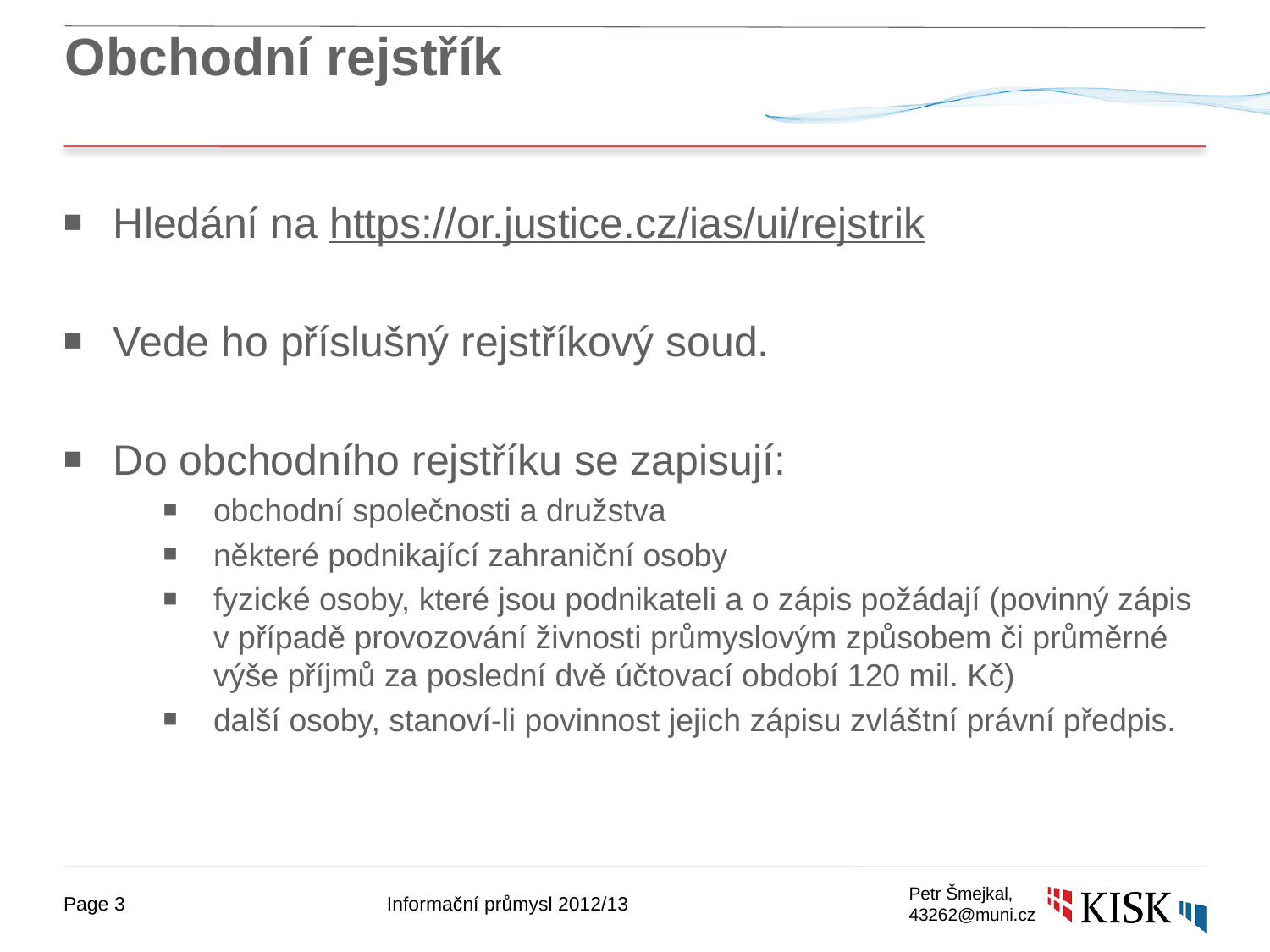

# Obchodní rejstřík
Hledání na https://or.justice.cz/ias/ui/rejstrik

Vede ho příslušný rejstříkový soud.

Do obchodního rejstříku se zapisují:
obchodní společnosti a družstva
některé podnikající zahraniční osoby
fyzické osoby, které jsou podnikateli a o zápis požádají (povinný zápis v případě provozování živnosti průmyslovým způsobem či průměrné výše příjmů za poslední dvě účtovací období 120 mil. Kč)
další osoby, stanoví-li povinnost jejich zápisu zvláštní právní předpis.